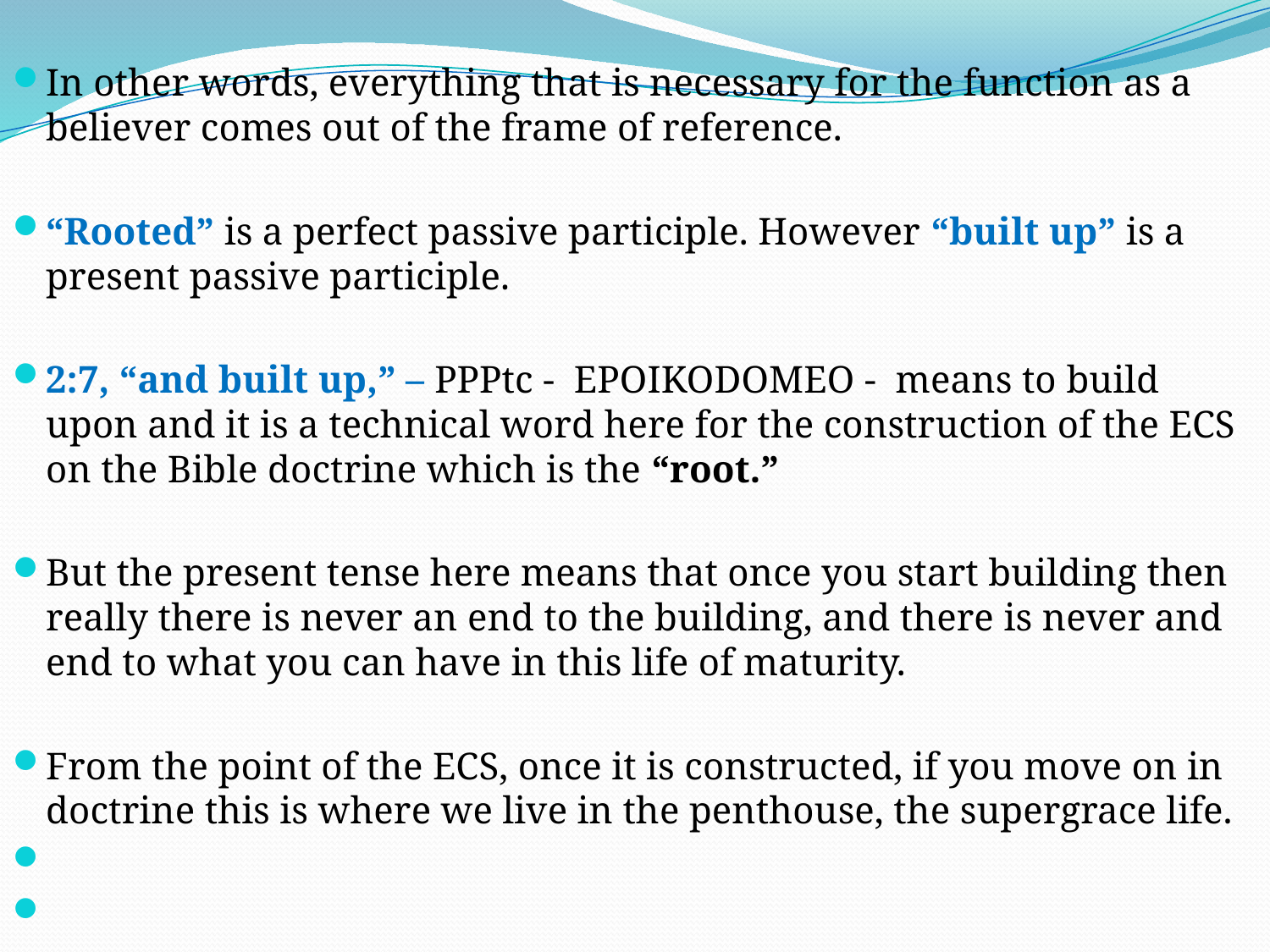

In other words, everything that is necessary for the function as a believer comes out of the frame of reference.

“Rooted” is a perfect passive participle. However “built up” is a present passive participle.

2:7, “and built up,” – PPPtc -  EPOIKODOMEO -  means to build upon and it is a technical word here for the construction of the ECS on the Bible doctrine which is the “root.”

But the present tense here means that once you start building then really there is never an end to the building, and there is never and end to what you can have in this life of maturity.

From the point of the ECS, once it is constructed, if you move on in doctrine this is where we live in the penthouse, the supergrace life.